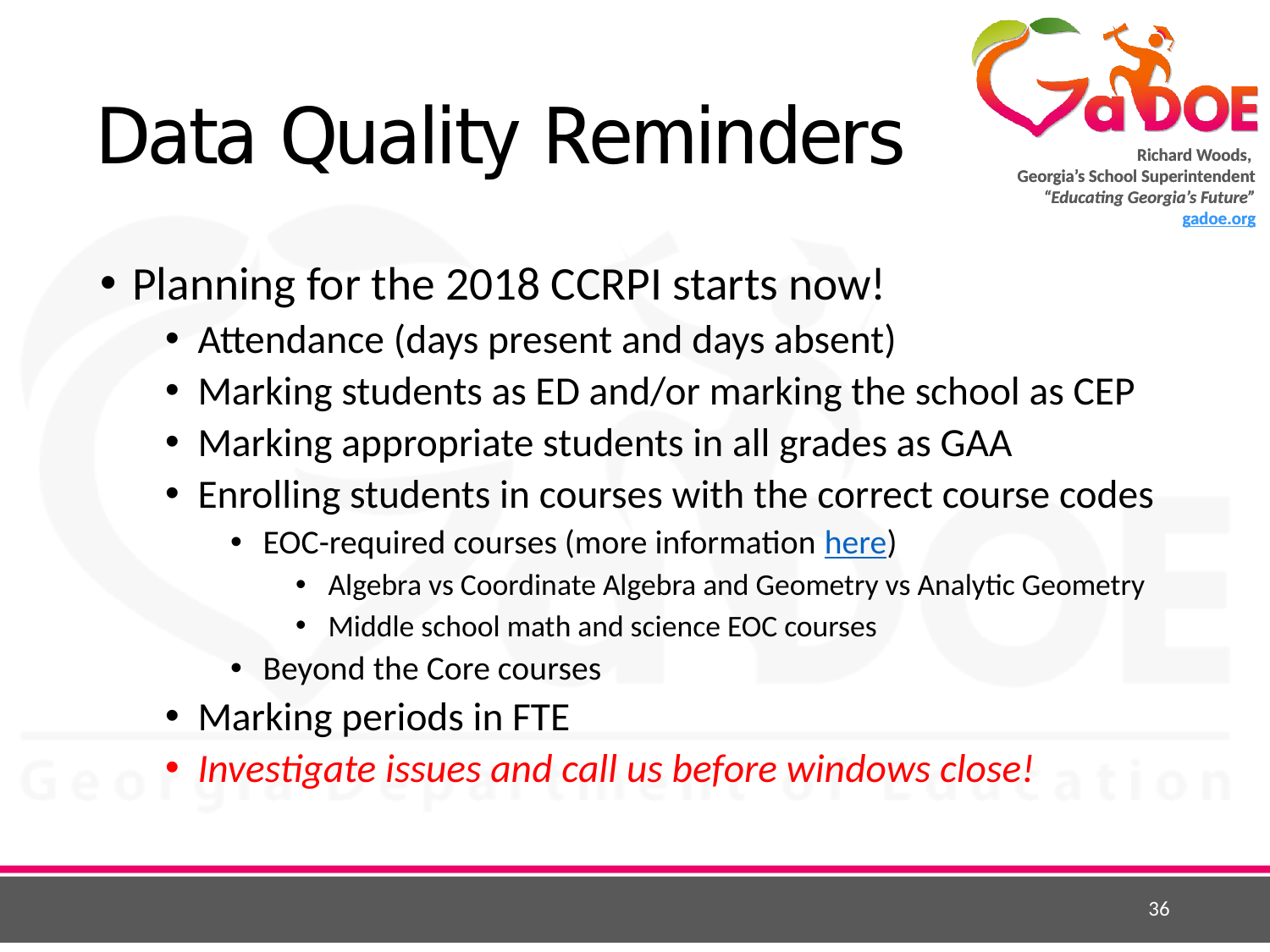

# Data Quality Reminders
Planning for the 2018 CCRPI starts now!
Attendance (days present and days absent)
Marking students as ED and/or marking the school as CEP
Marking appropriate students in all grades as GAA
Enrolling students in courses with the correct course codes
EOC-required courses (more information here)
Algebra vs Coordinate Algebra and Geometry vs Analytic Geometry
Middle school math and science EOC courses
Beyond the Core courses
Marking periods in FTE
Investigate issues and call us before windows close!
36